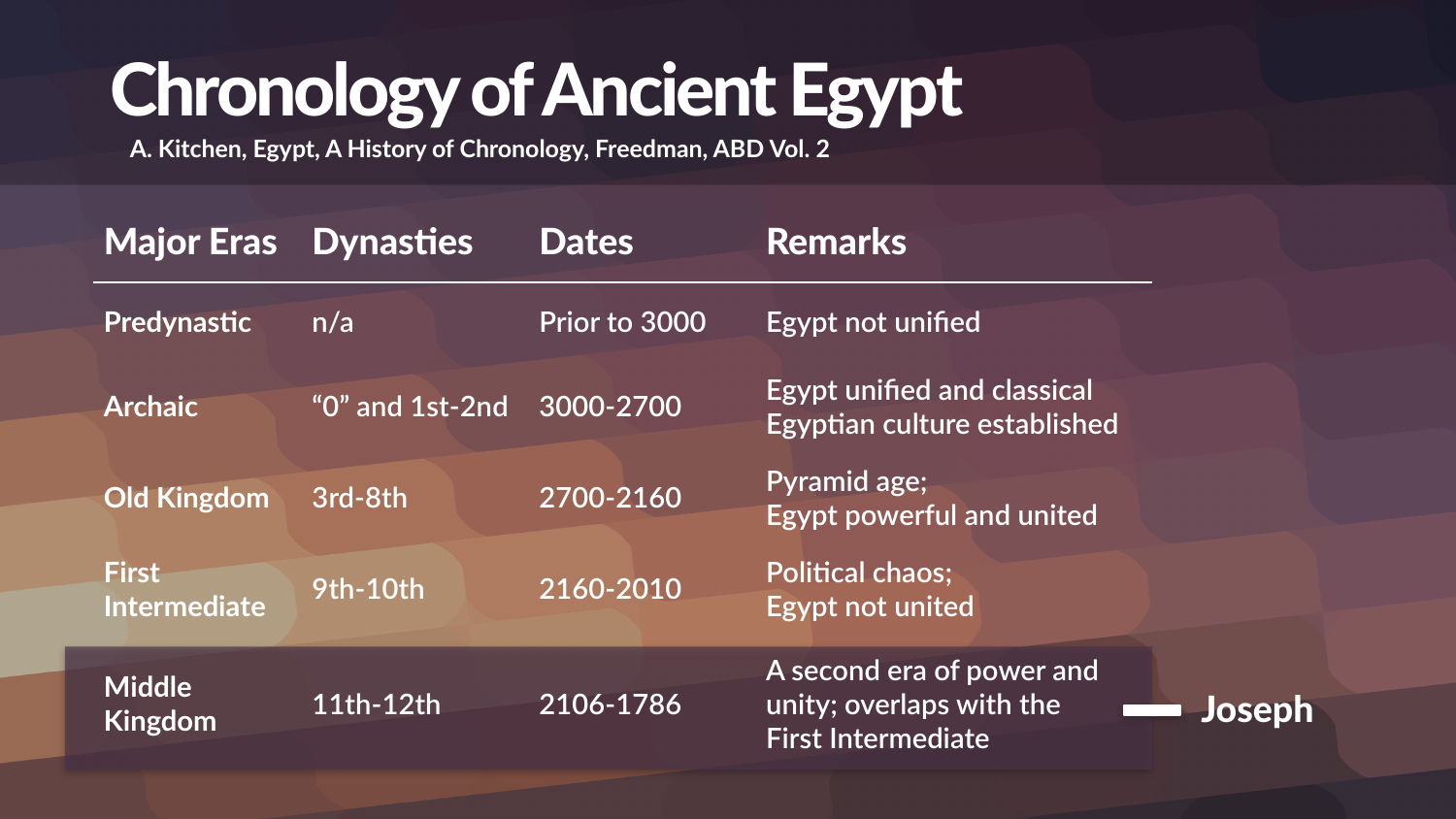

# Chronology of Ancient Egypt
A. Kitchen, Egypt, A History of Chronology, Freedman, ABD Vol. 2
| Major Eras | Dynasties | Dates | Remarks |
| --- | --- | --- | --- |
| Predynastic | n/a | Prior to 3000 | Egypt not unified |
| Archaic | “0” and 1st-2nd | 3000-2700 | Egypt unified and classical Egyptian culture established |
| Old Kingdom | 3rd-8th | 2700-2160 | Pyramid age; Egypt powerful and united |
| First Intermediate | 9th-10th | 2160-2010 | Political chaos; Egypt not united |
| Middle Kingdom | 11th-12th | 2106-1786 | A second era of power and unity; overlaps with the First Intermediate |

Joseph